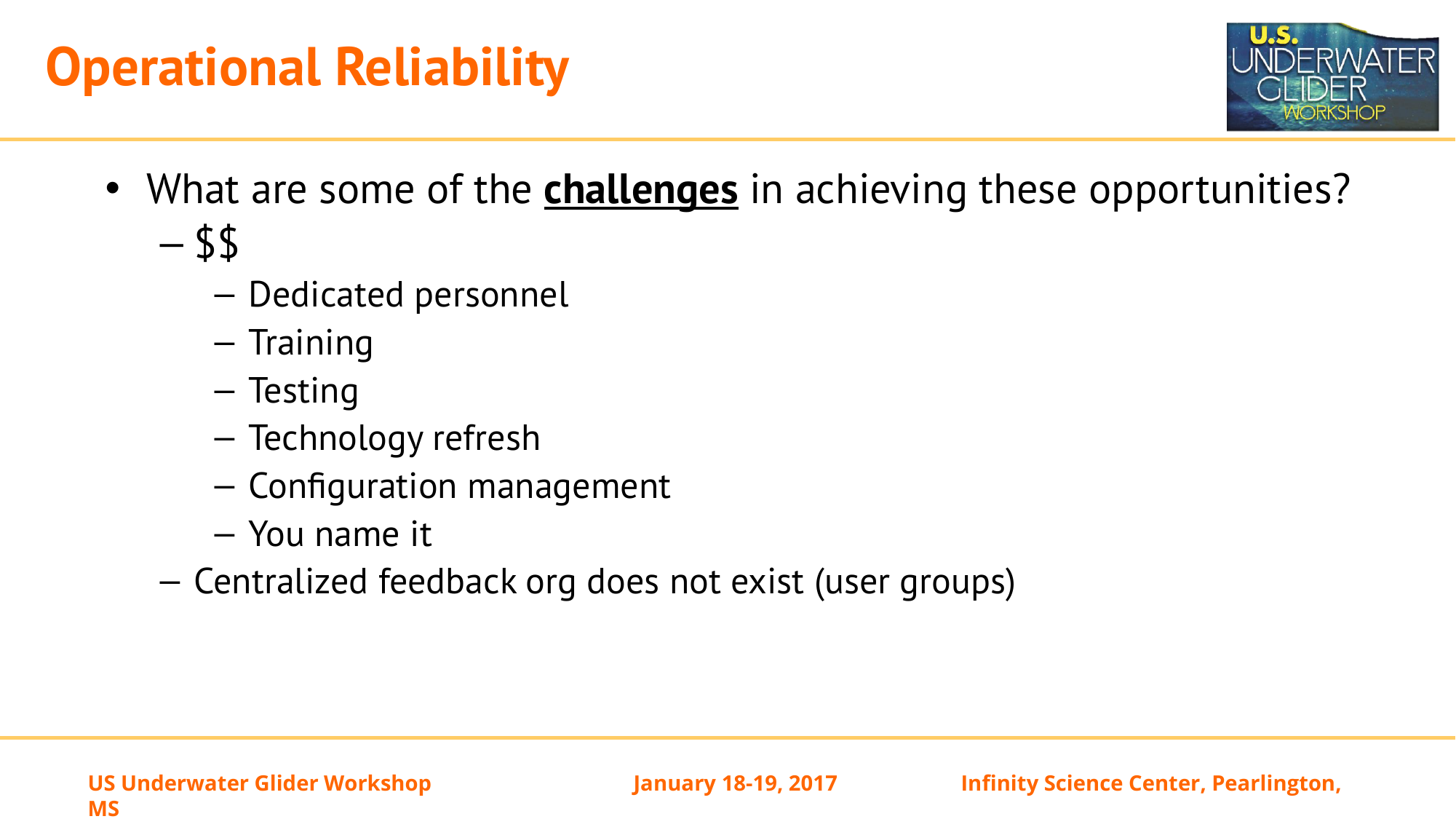

# Operational Reliability
What are some of the challenges in achieving these opportunities?
$$
Dedicated personnel
Training
Testing
Technology refresh
Configuration management
You name it
Centralized feedback org does not exist (user groups)